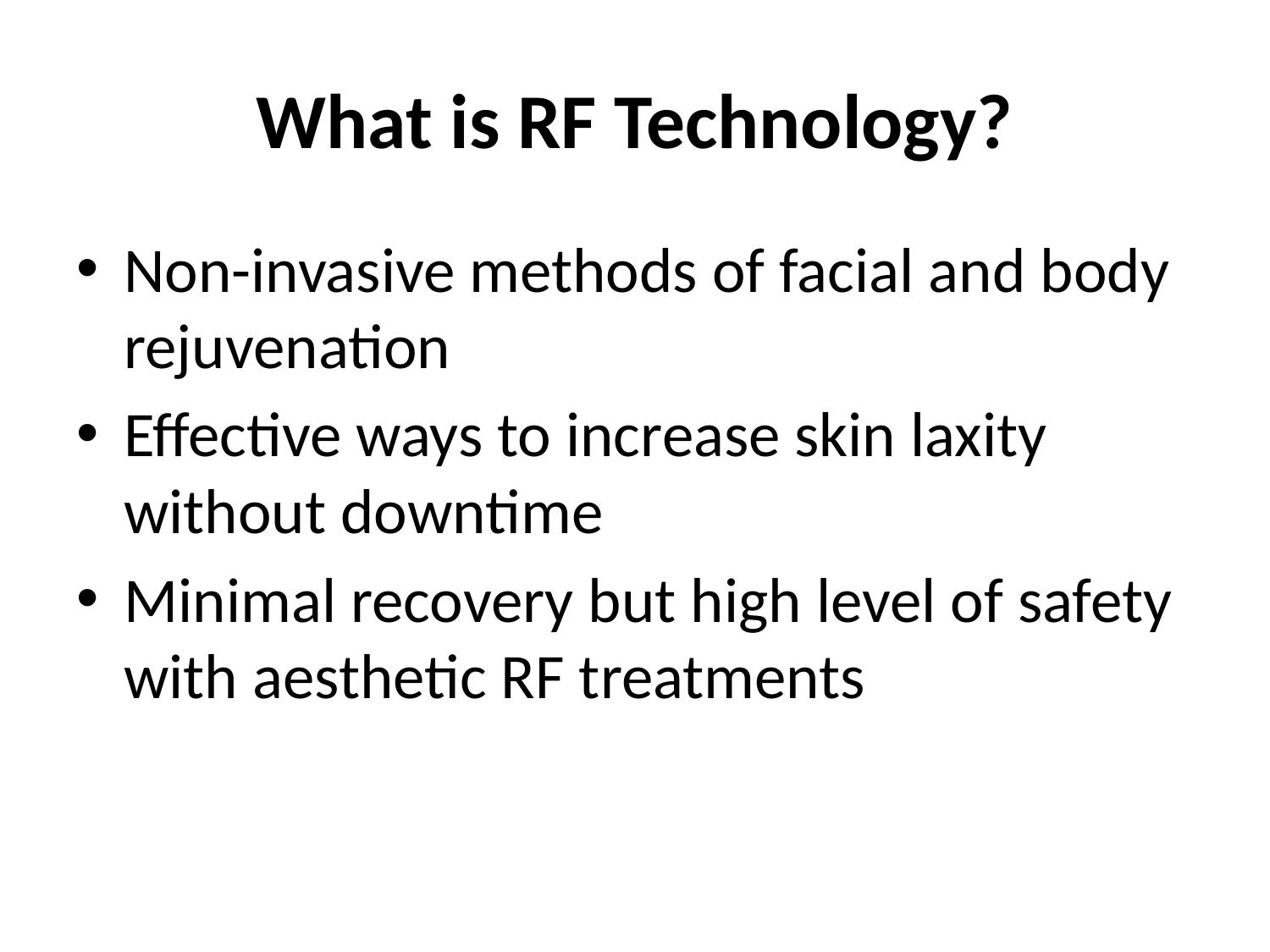

# What is RF Technology?
Non-invasive methods of facial and body rejuvenation
Effective ways to increase skin laxity without downtime
Minimal recovery but high level of safety with aesthetic RF treatments